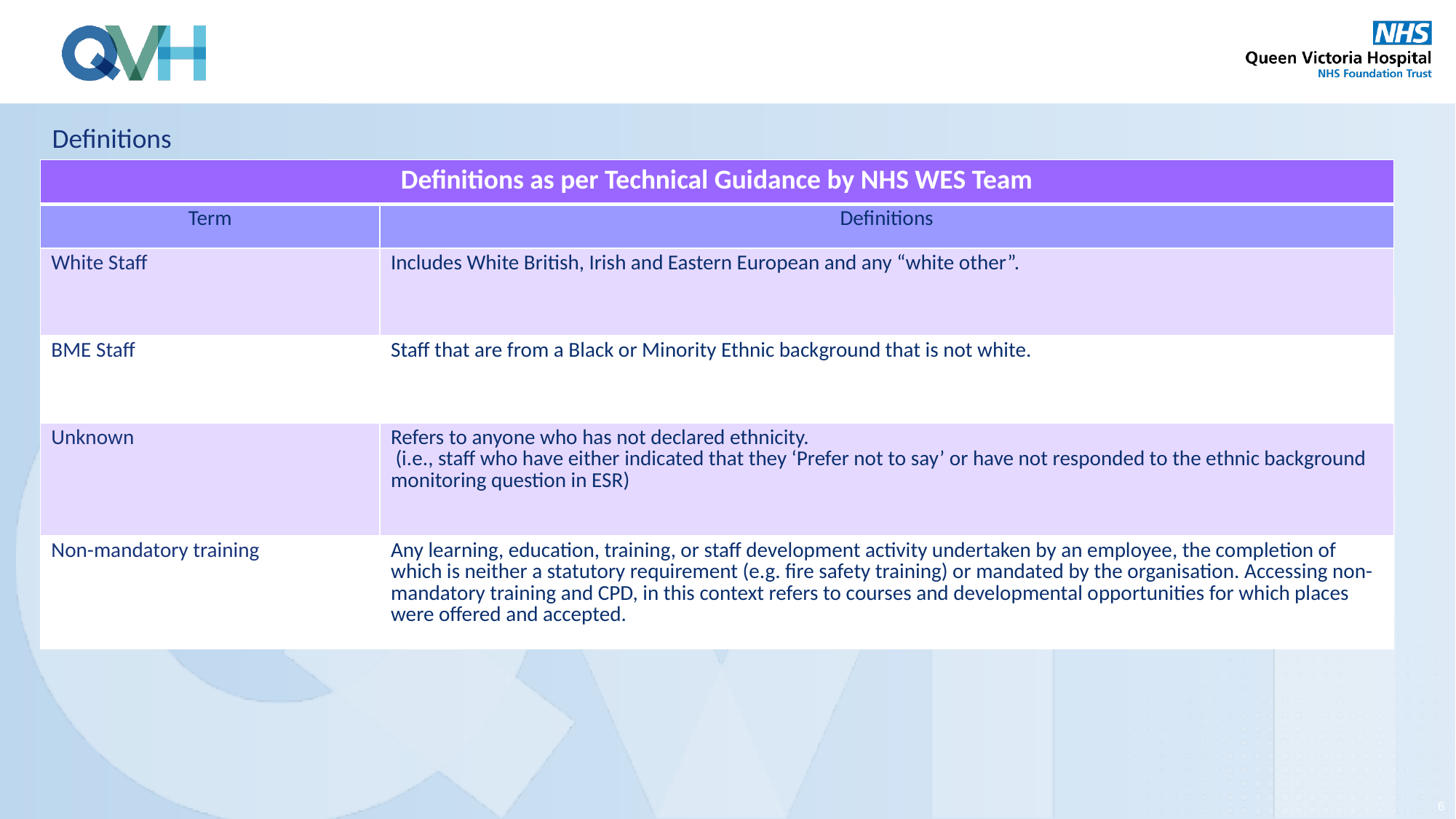

Definitions
| Definitions as per Technical Guidance by NHS WES Team |  |
| --- | --- |
| Term | Definitions |
| White Staff | Includes White British, Irish and Eastern European and any “white other”. |
| BME Staff | Staff that are from a Black or Minority Ethnic background that is not white. |
| Unknown | Refers to anyone who has not declared ethnicity. (i.e., staff who have either indicated that they ‘Prefer not to say’ or have not responded to the ethnic background monitoring question in ESR) |
| Non-mandatory training | Any learning, education, training, or staff development activity undertaken by an employee, the completion of which is neither a statutory requirement (e.g. fire safety training) or mandated by the organisation. Accessing non-mandatory training and CPD, in this context refers to courses and developmental opportunities for which places were offered and accepted. |